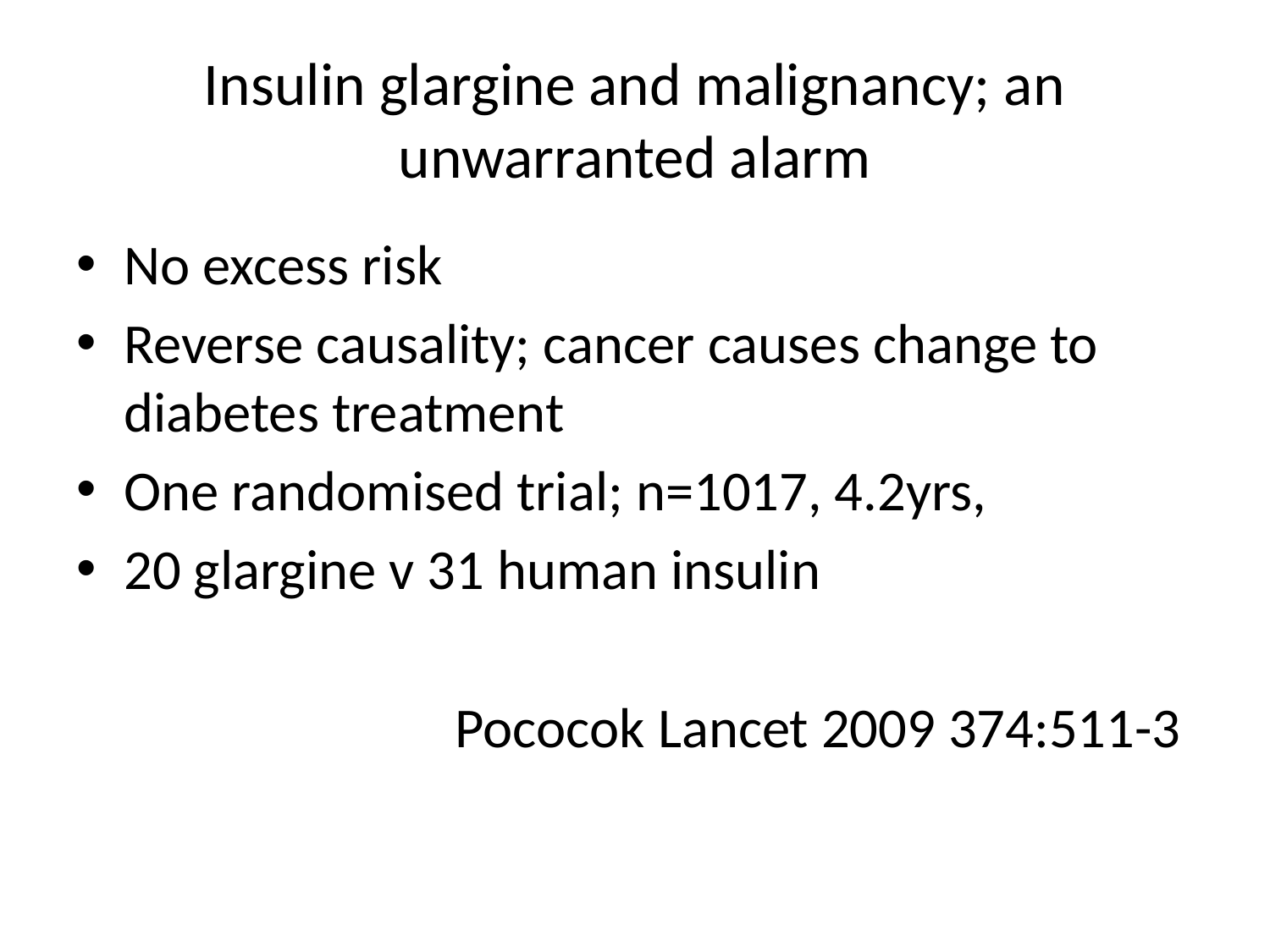

# Insulin glargine and malignancy; an unwarranted alarm
No excess risk
Reverse causality; cancer causes change to diabetes treatment
One randomised trial; n=1017, 4.2yrs,
20 glargine v 31 human insulin

Pococok Lancet 2009 374:511-3